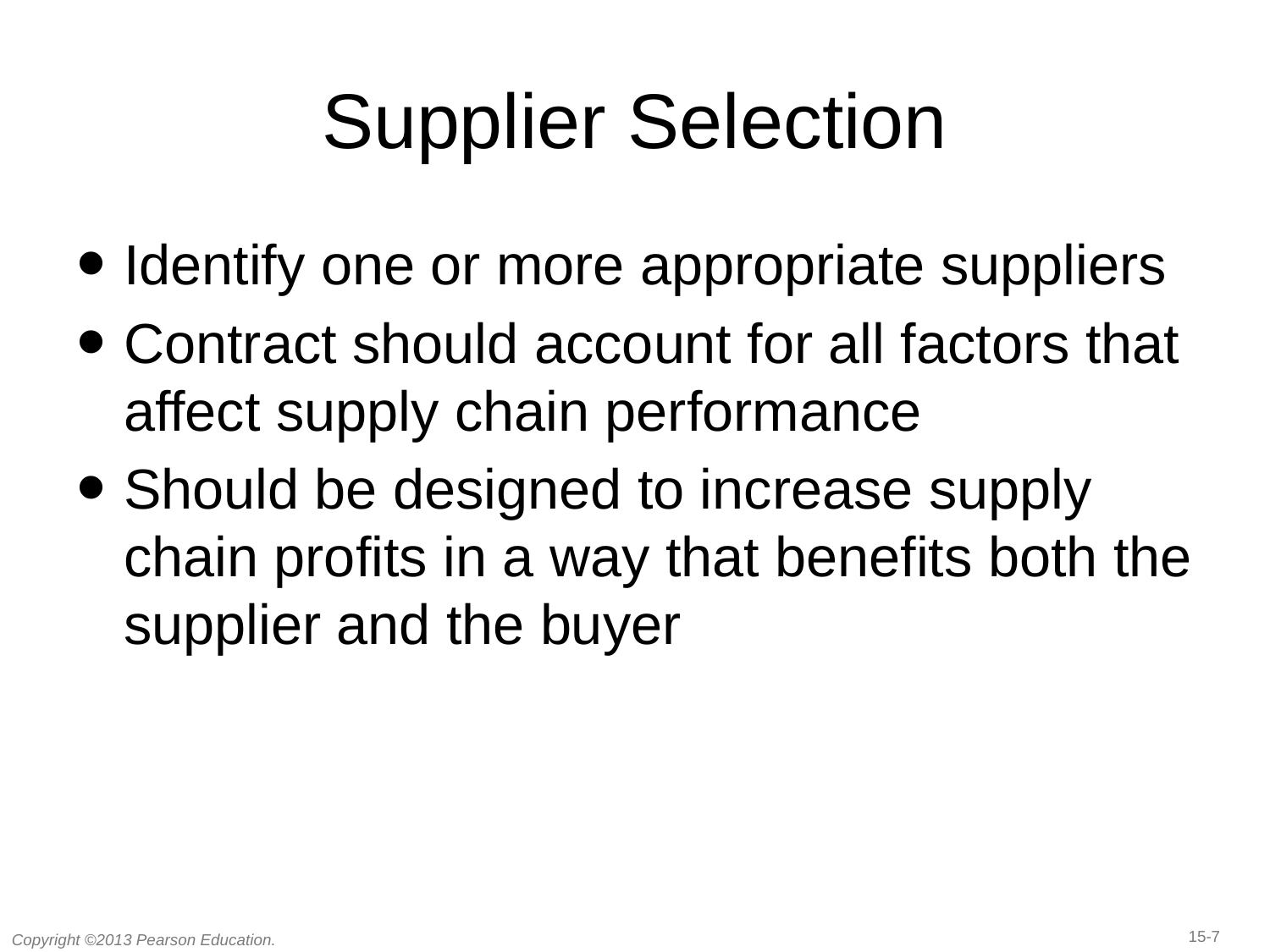

# Supplier Selection
Identify one or more appropriate suppliers
Contract should account for all factors that affect supply chain performance
Should be designed to increase supply chain profits in a way that benefits both the supplier and the buyer